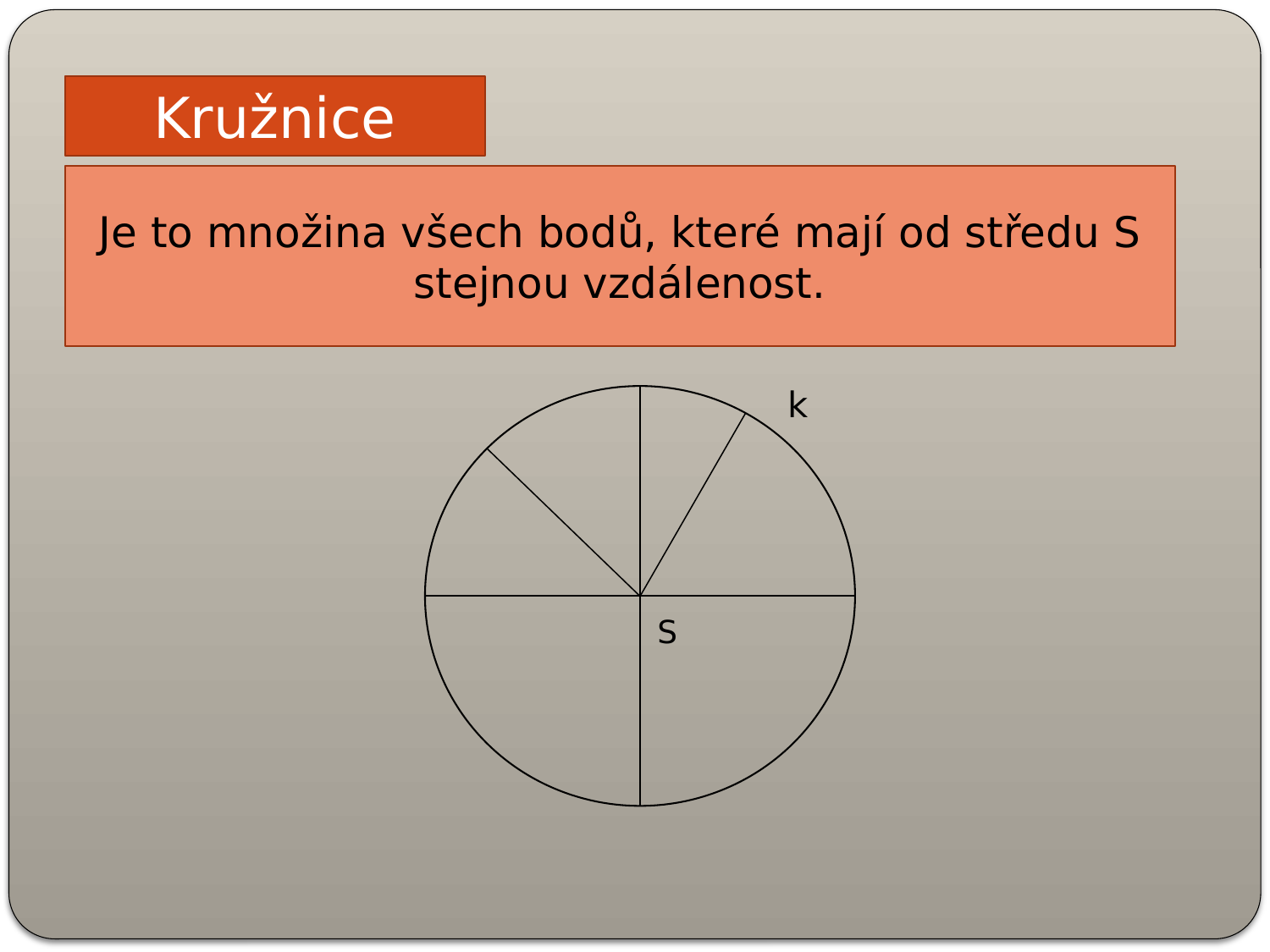

Kružnice
Je to množina všech bodů, které mají od středu S stejnou vzdálenost.
k

S